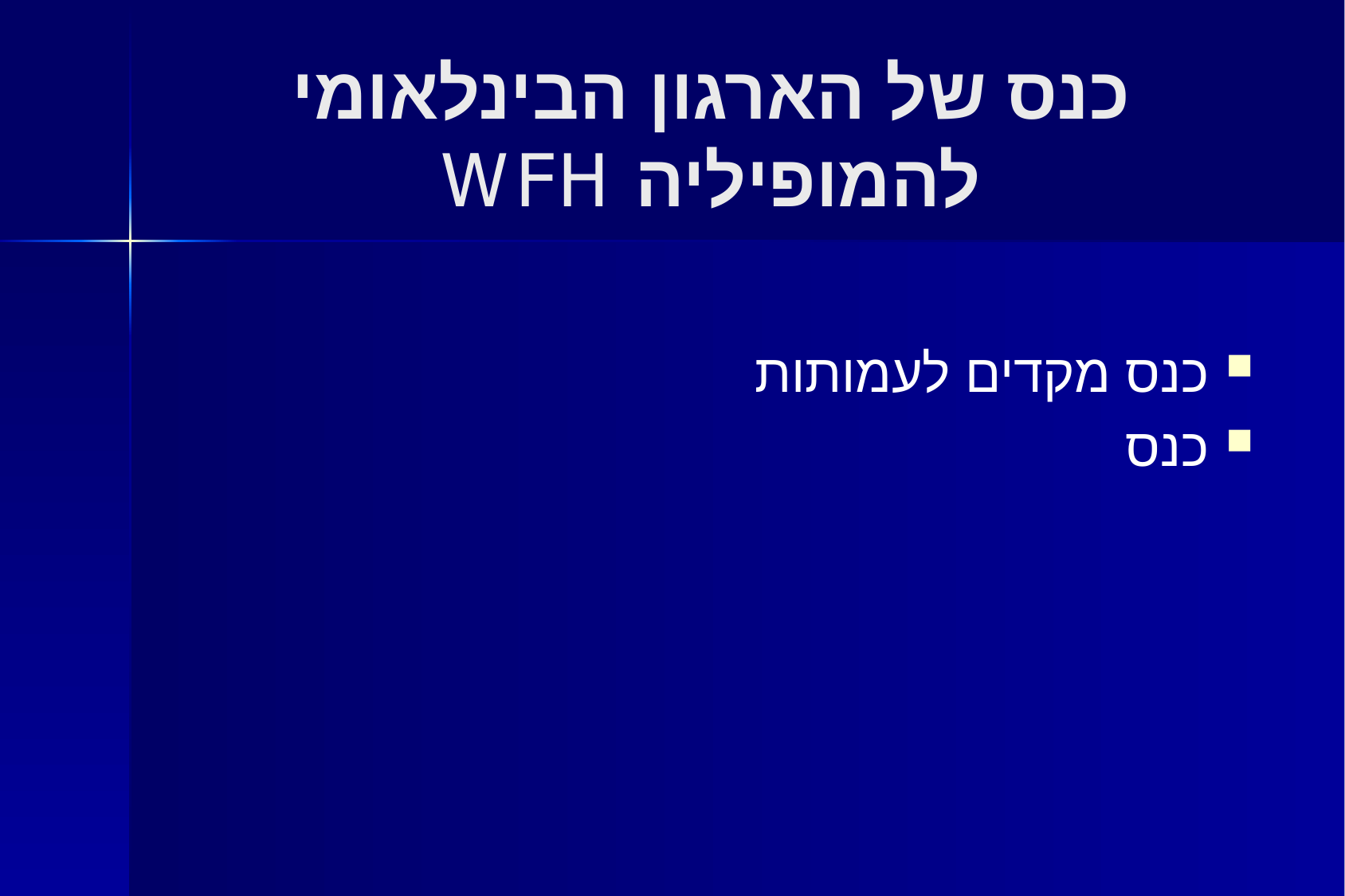

# כנס של הארגון הבינלאומי להמופיליה WFH

כנס מקדים לעמותות
כנס